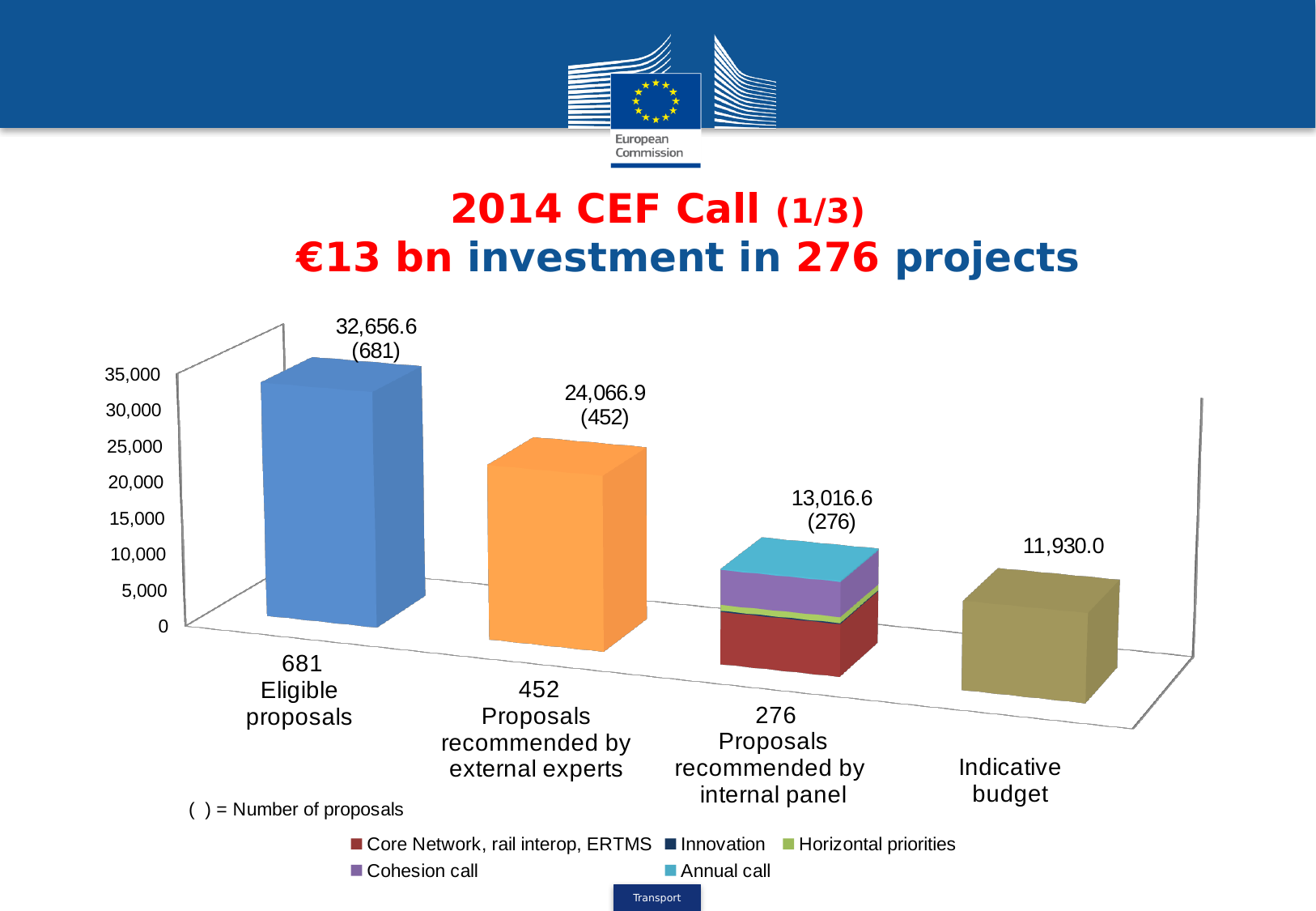

# 2014 CEF Call (1/3) €13 bn investment in 276 projects

[unsupported chart]